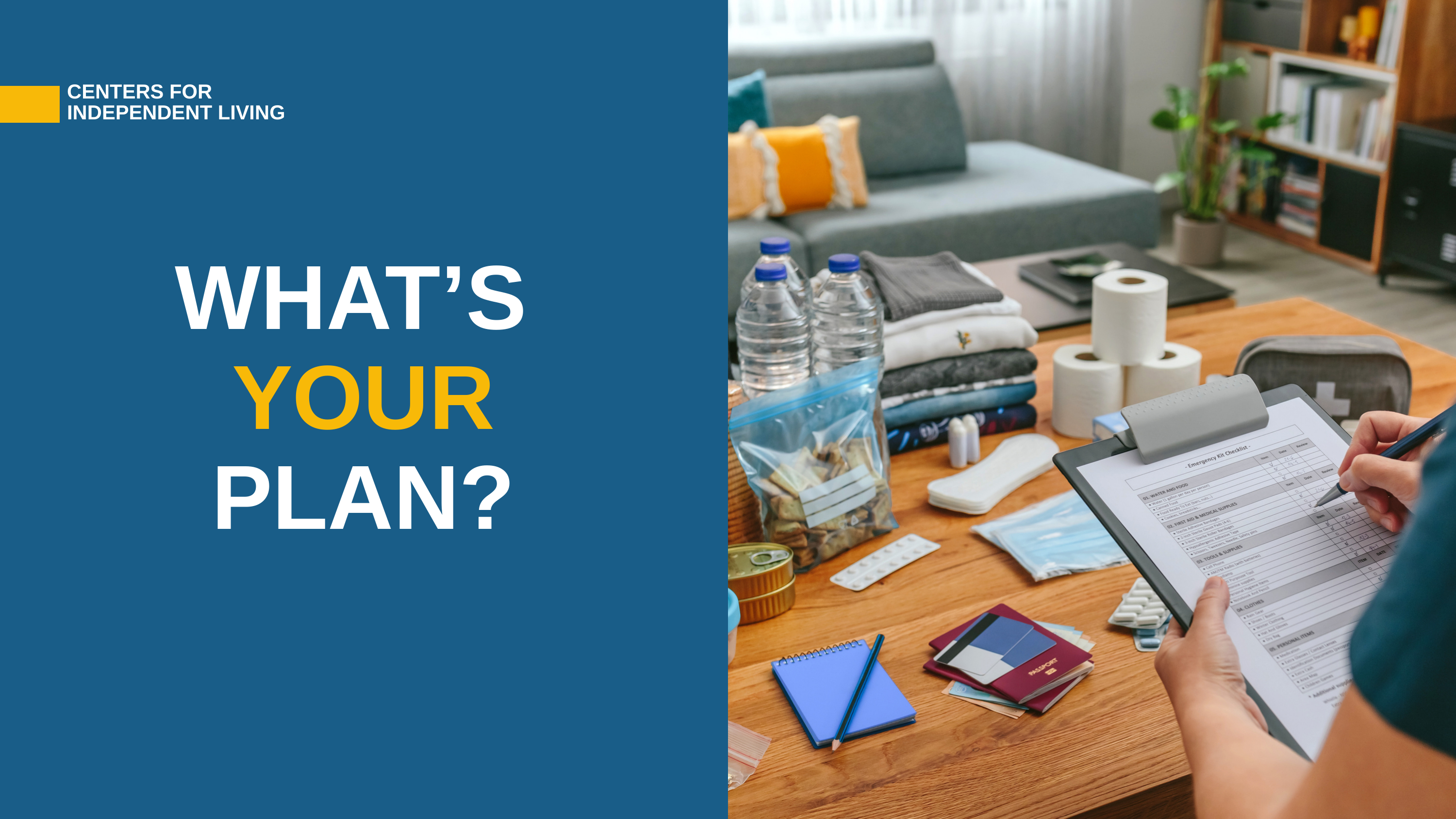

CENTERS FOR
INDEPENDENT LIVING
WHAT’S
YOUR
PLAN?